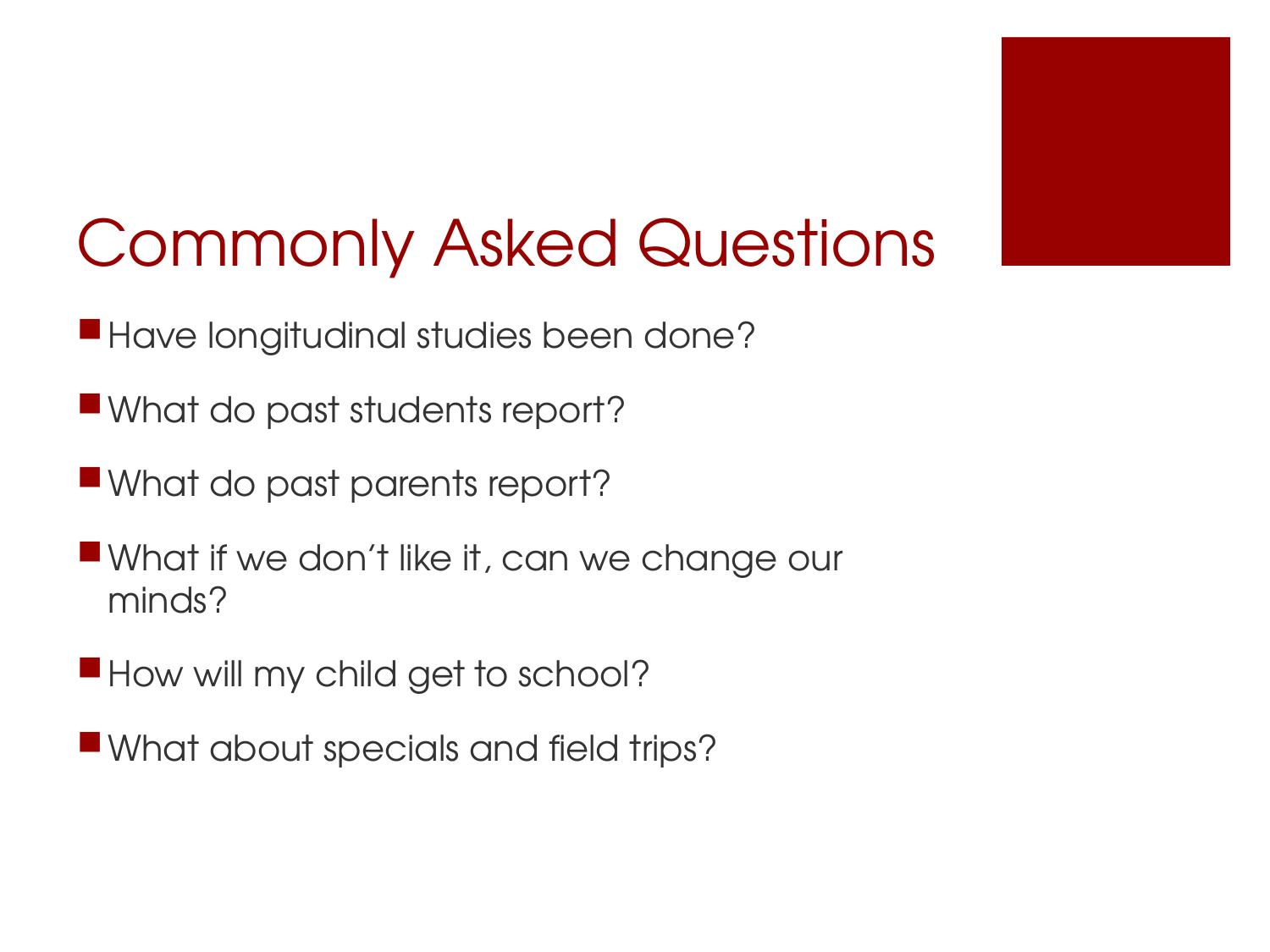

# Commonly Asked Questions
Have longitudinal studies been done?
What do past students report?
What do past parents report?
What if we don’t like it, can we change our minds?
How will my child get to school?
What about specials and field trips?